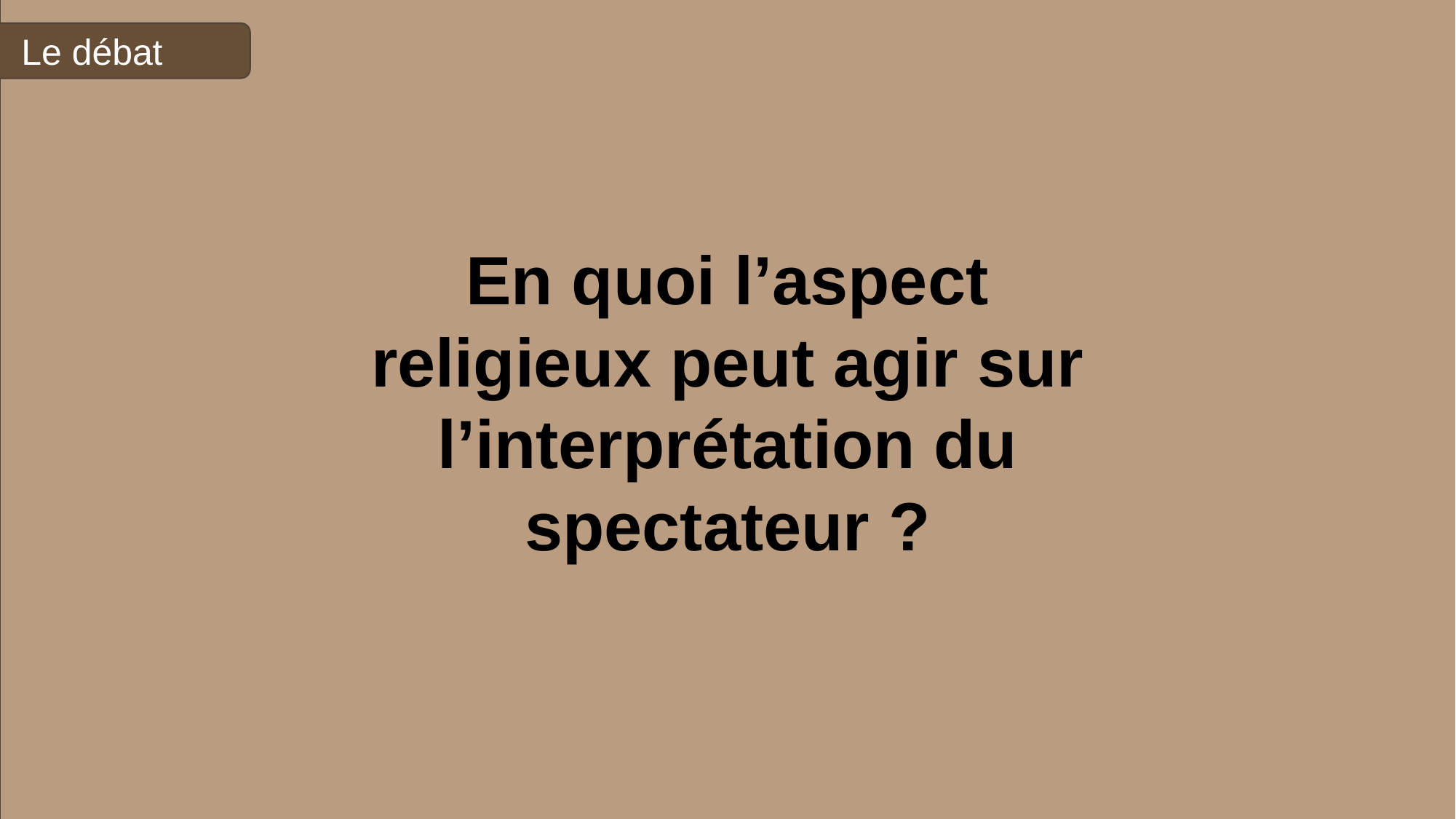

Le débat

En quoi l’aspect religieux peut agir sur l’interprétation du spectateur ?